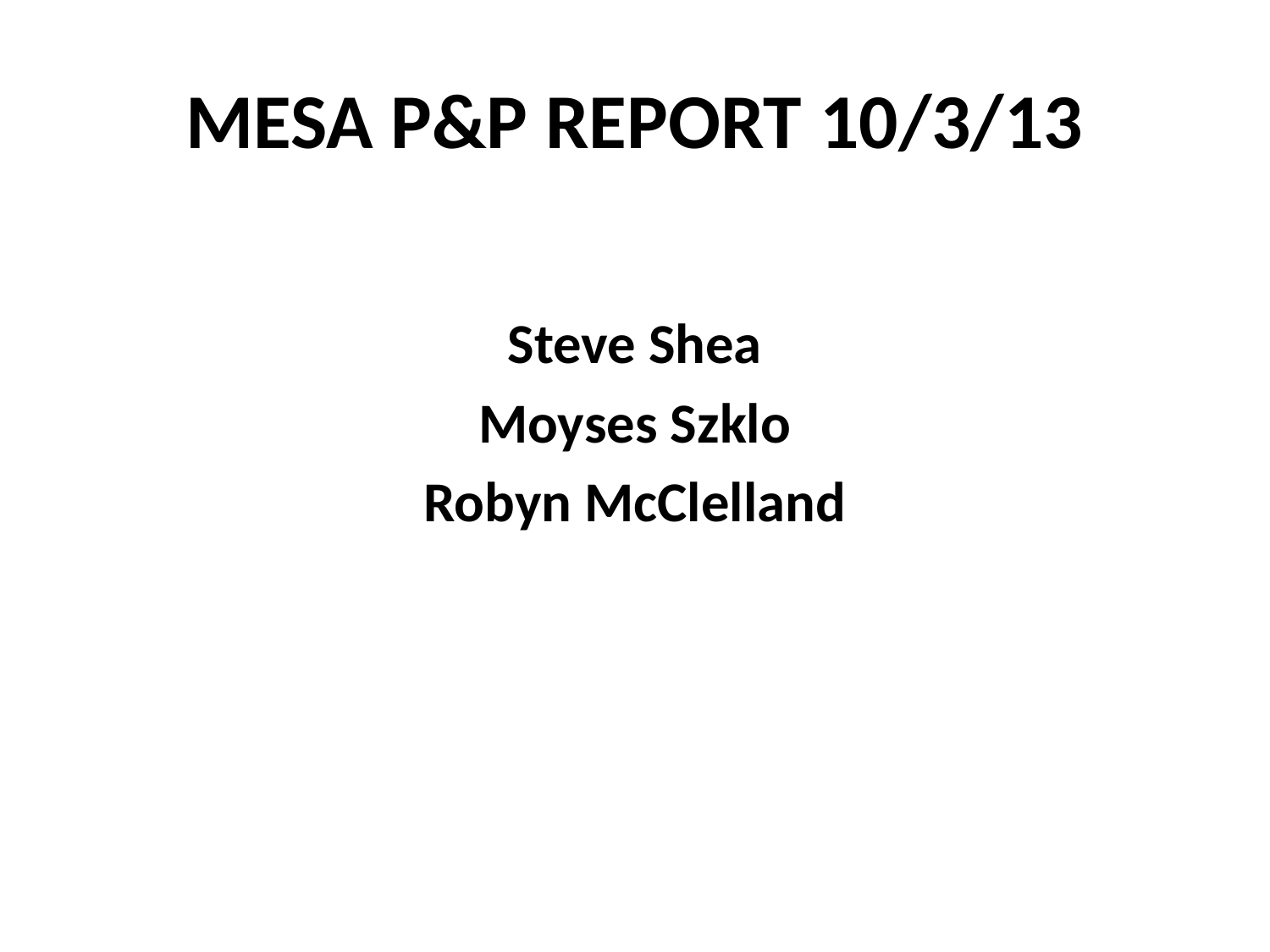

# MESA P&P REPORT 10/3/13

Steve Shea
Moyses Szklo
Robyn McClelland